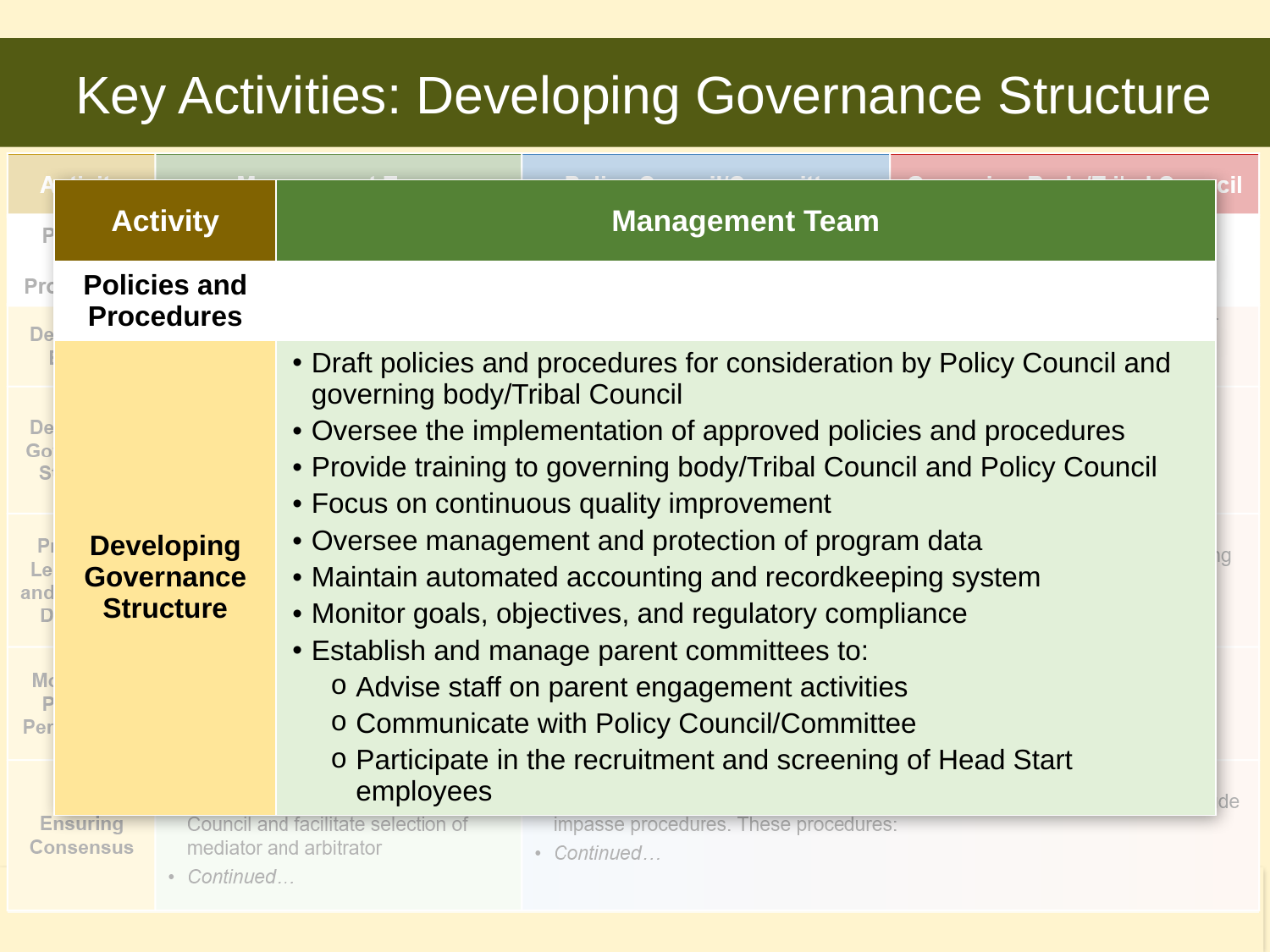

# Key Activities: Developing Governance Structure
| Activity | Management Team |
| --- | --- |
| Policies and Procedures |  |
| Developing Governance Structure | Draft policies and procedures for consideration by Policy Council and governing body/Tribal Council Oversee the implementation of approved policies and procedures Provide training to governing body/Tribal Council and Policy Council Focus on continuous quality improvement Oversee management and protection of program data Maintain automated accounting and recordkeeping system Monitor goals, objectives, and regulatory compliance Establish and manage parent committees to: Advise staff on parent engagement activities Communicate with Policy Council/Committee Participate in the recruitment and screening of Head Start employees |